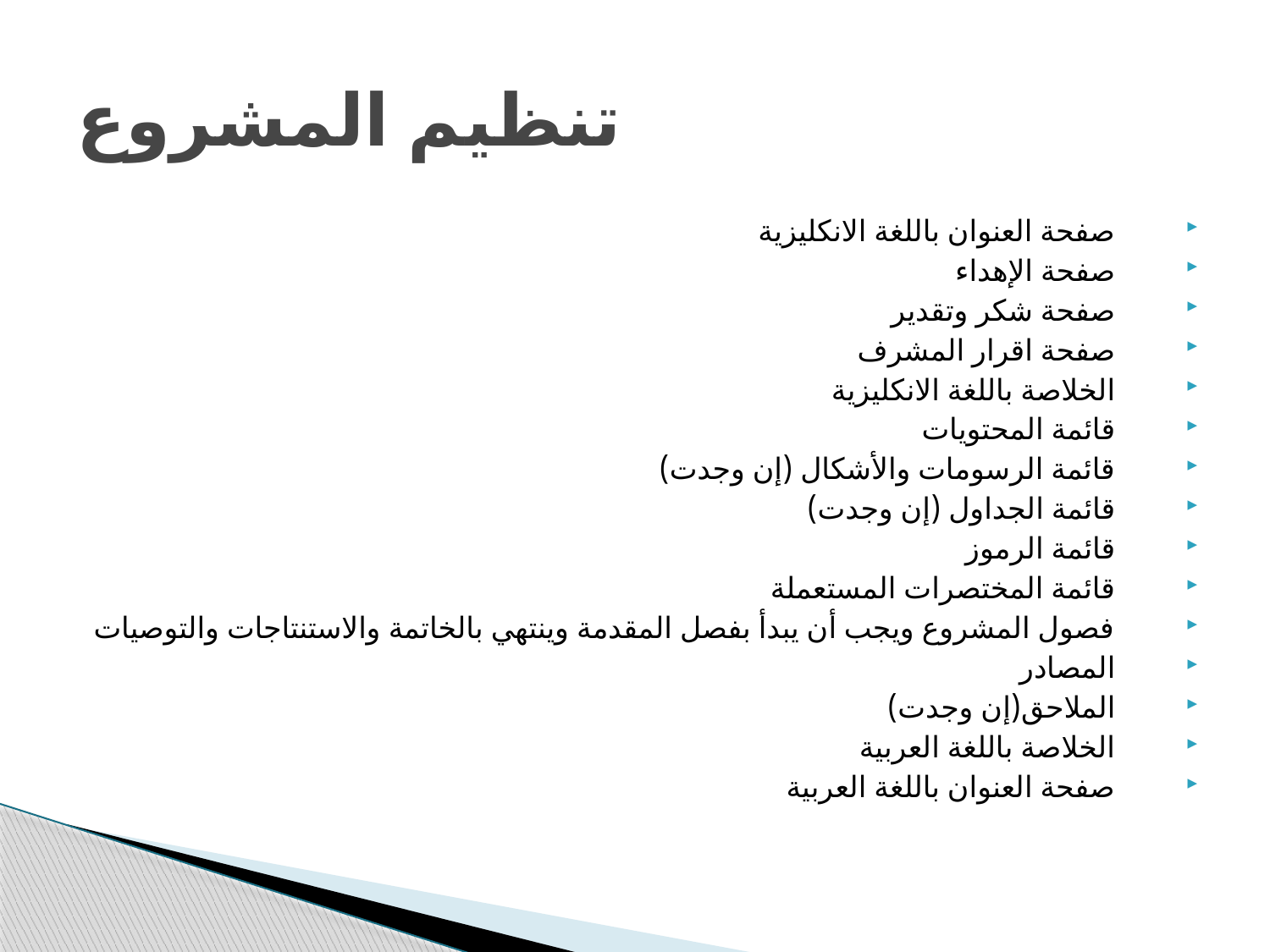

# تنظيم المشروع
  صفحة العنوان باللغة الانكليزية
  صفحة الإهداء
  صفحة شكر وتقدير
  صفحة اقرار المشرف
  الخلاصة باللغة الانكليزية
  قائمة المحتويات
  قائمة الرسومات والأشكال (إن وجدت)
  قائمة الجداول (إن وجدت)
  قائمة الرموز
  قائمة المختصرات المستعملة
  فصول المشروع ويجب أن يبدأ بفصل المقدمة وينتهي بالخاتمة والاستنتاجات والتوصيات
  المصادر
  الملاحق(إن وجدت)
  الخلاصة باللغة العربية
  صفحة العنوان باللغة العربية